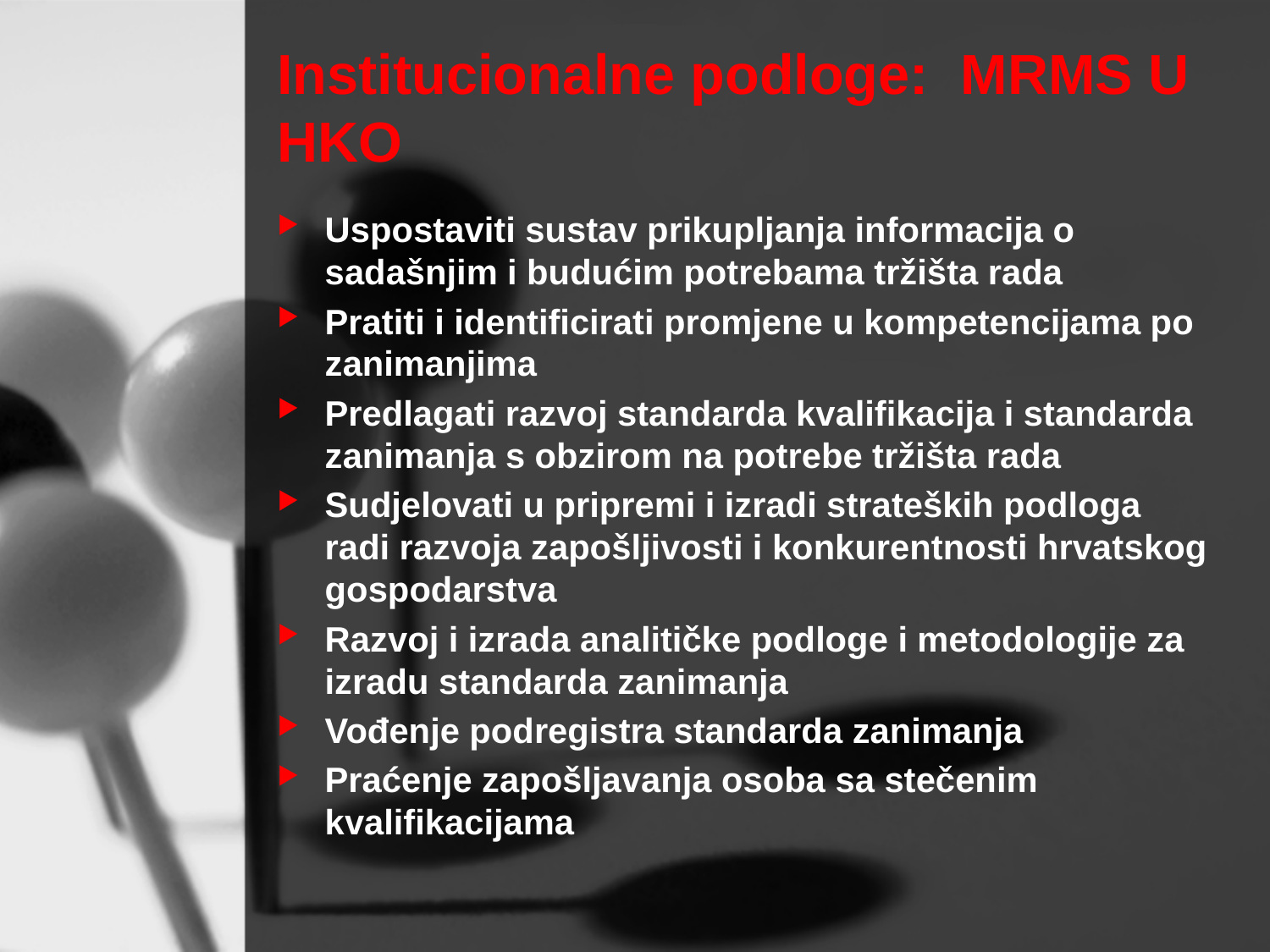

# Institucionalne podloge:  MRMS U HKO
Uspostaviti sustav prikupljanja informacija o sadašnjim i budućim potrebama tržišta rada
Pratiti i identificirati promjene u kompetencijama po zanimanjima
Predlagati razvoj standarda kvalifikacija i standarda zanimanja s obzirom na potrebe tržišta rada
Sudjelovati u pripremi i izradi strateških podloga radi razvoja zapošljivosti i konkurentnosti hrvatskog gospodarstva
Razvoj i izrada analitičke podloge i metodologije za izradu standarda zanimanja
Vođenje podregistra standarda zanimanja
Praćenje zapošljavanja osoba sa stečenim kvalifikacijama